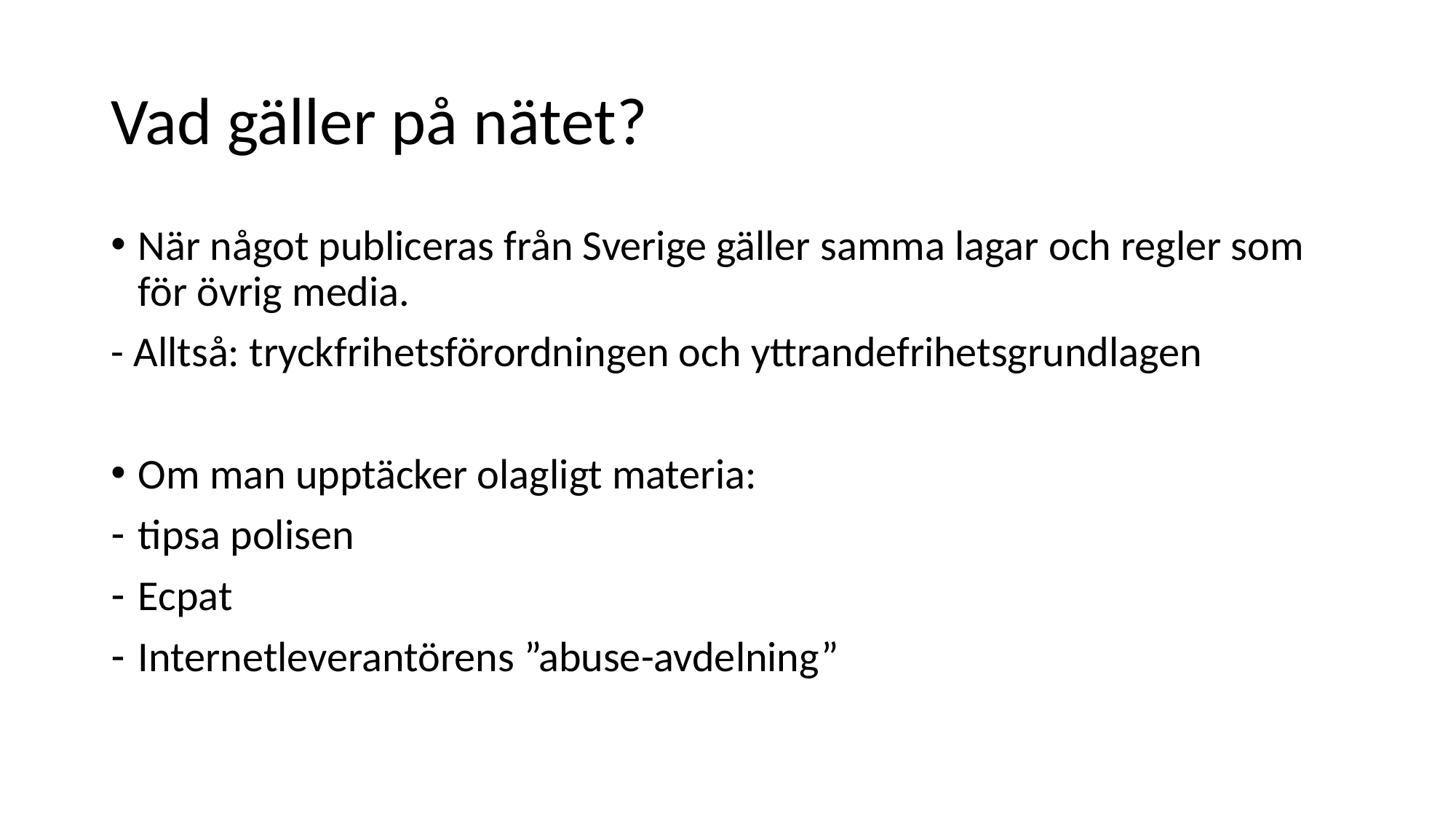

# Vad gäller på nätet?
När något publiceras från Sverige gäller samma lagar och regler som för övrig media.
- Alltså: tryckfrihetsförordningen och yttrandefrihetsgrundlagen

Om man upptäcker olagligt materia:
tipsa polisen
Ecpat
Internetleverantörens ”abuse-avdelning”